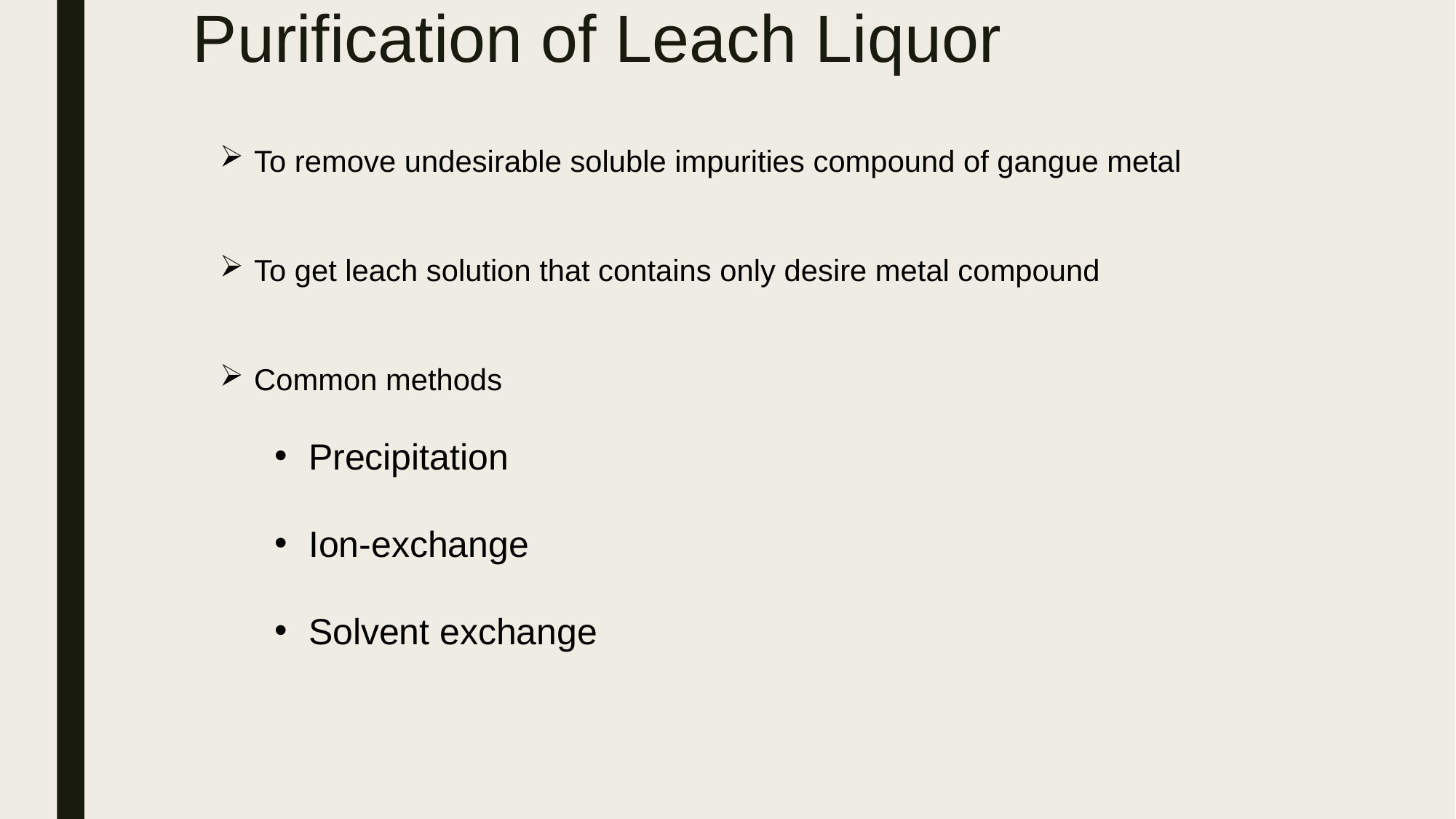

# Purification of Leach Liquor
To remove undesirable soluble impurities compound of gangue metal

To get leach solution that contains only desire metal compound

Common methods

Precipitation

Ion-exchange

Solvent exchange